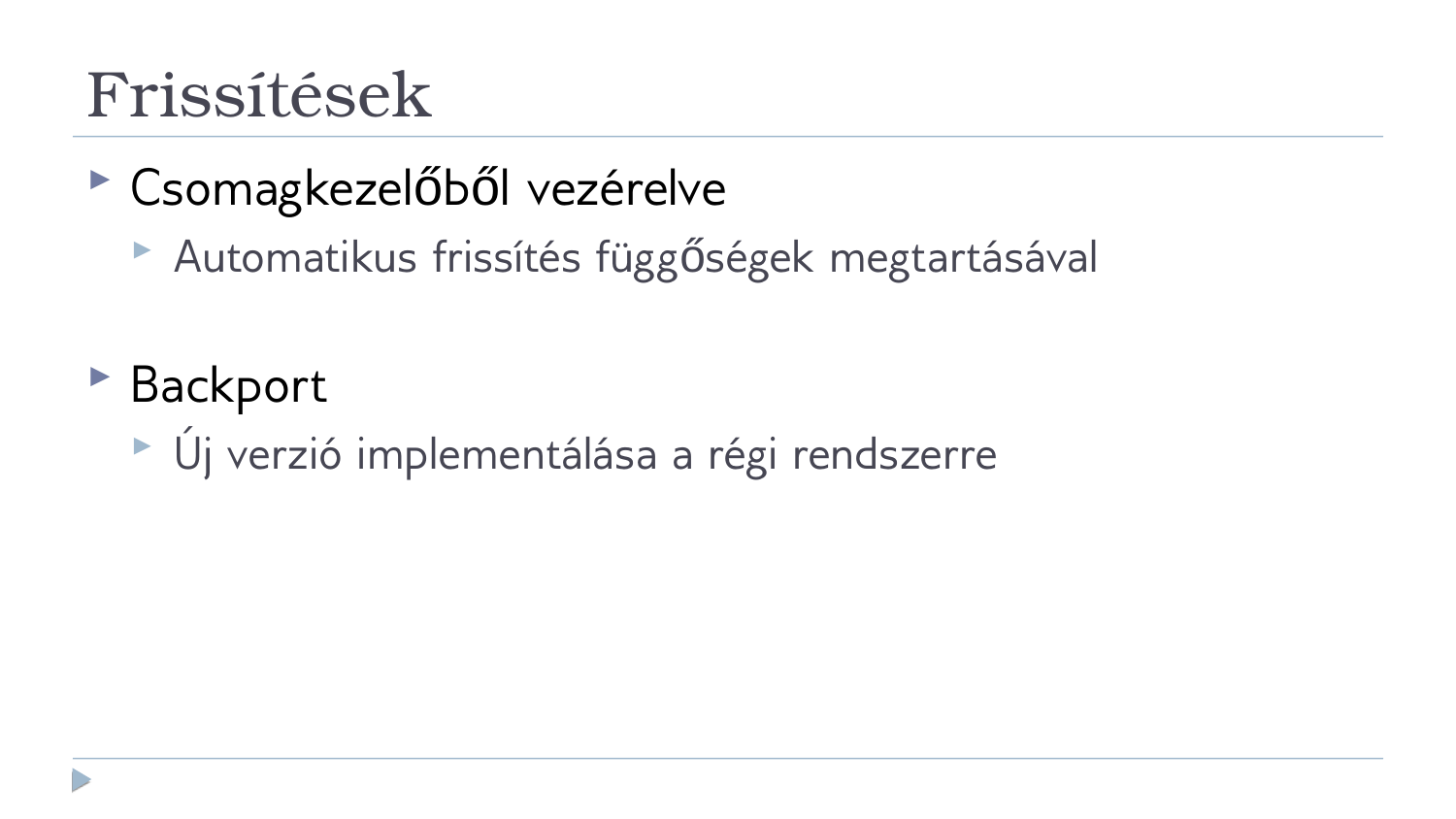

Frissítések
Csomagkezelőből vezérelve
Automatikus frissítés függőségek megtartásával

Backport
Új verzió implementálása a régi rendszerre